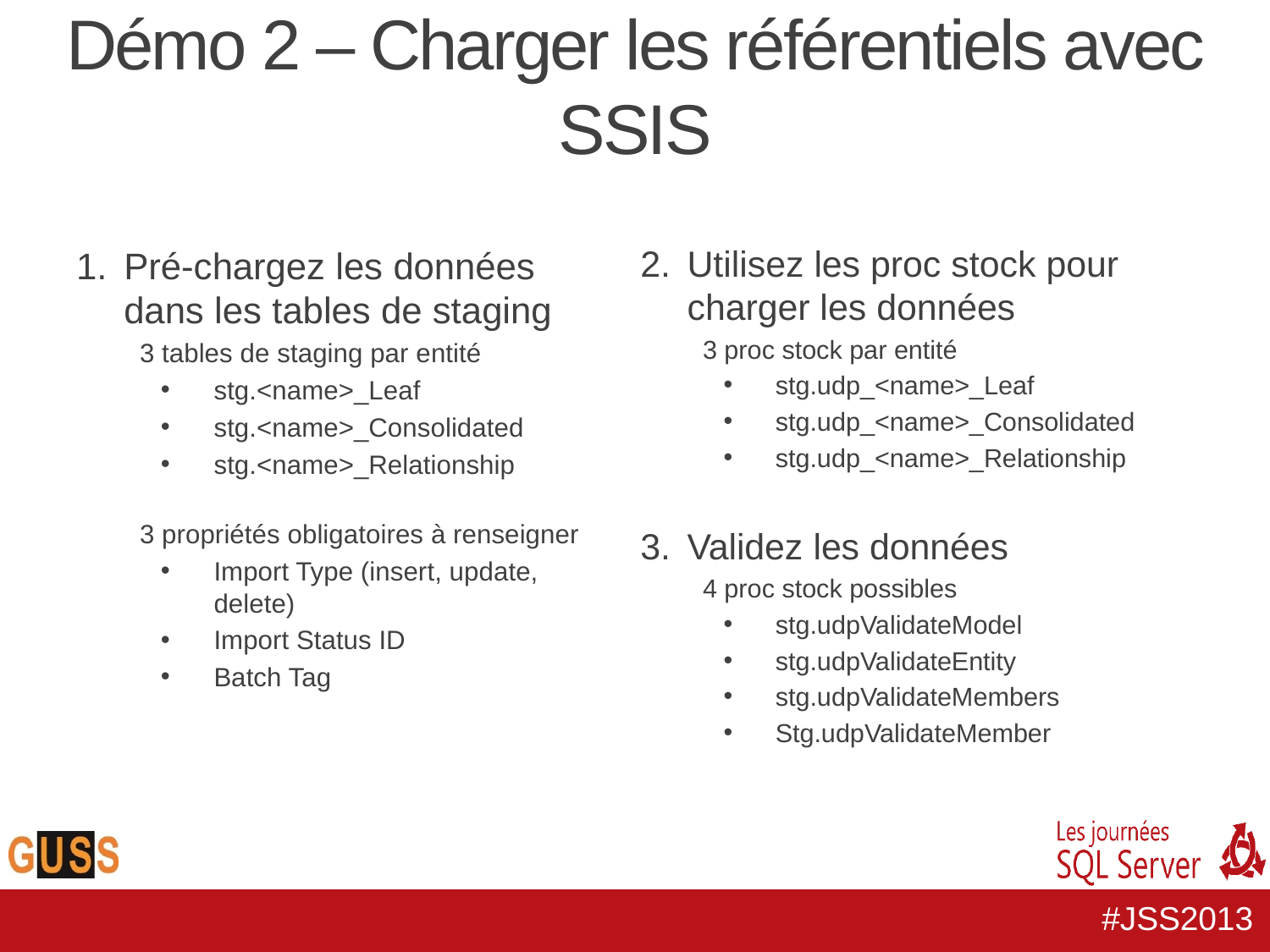

# Démo 2 – Charger les référentiels avec SSIS
Utilisez les proc stock pour charger les données
3 proc stock par entité
stg.udp_<name>_Leaf
stg.udp_<name>_Consolidated
stg.udp_<name>_Relationship

Validez les données
4 proc stock possibles
stg.udpValidateModel
stg.udpValidateEntity
stg.udpValidateMembers
Stg.udpValidateMember

Pré-chargez les données dans les tables de staging
3 tables de staging par entité
stg.<name>_Leaf
stg.<name>_Consolidated
stg.<name>_Relationship

3 propriétés obligatoires à renseigner
Import Type (insert, update, delete)
Import Status ID
Batch Tag